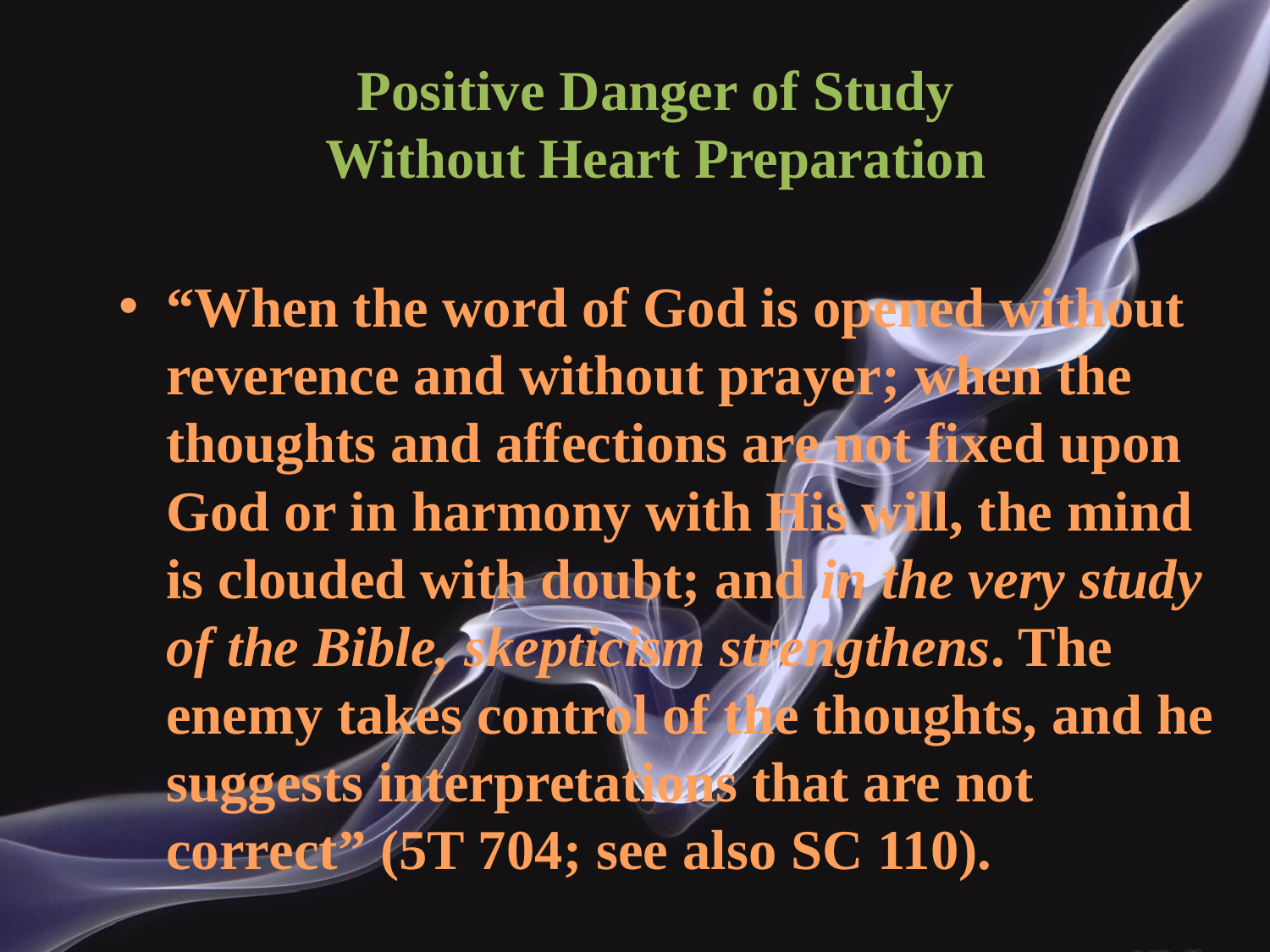

# Positive Danger of Study Without Heart Preparation
“When the word of God is opened without reverence and without prayer; when the thoughts and affections are not fixed upon God or in harmony with His will, the mind is clouded with doubt; and in the very study of the Bible, skepticism strengthens. The enemy takes control of the thoughts, and he suggests interpretations that are not correct” (5T 704; see also SC 110).